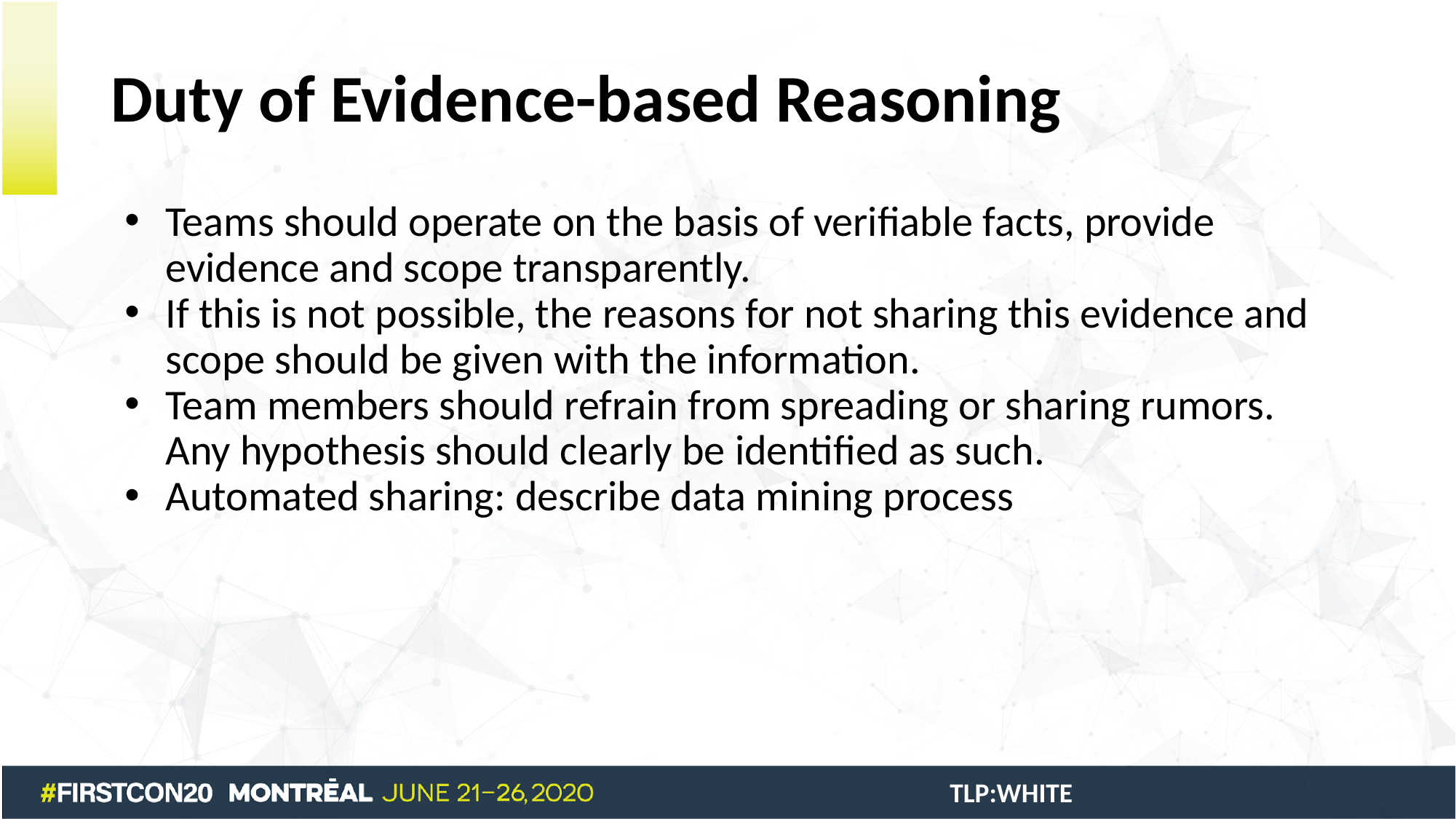

# Duty of Evidence-based Reasoning
Teams should operate on the basis of verifiable facts, provide evidence and scope transparently.
If this is not possible, the reasons for not sharing this evidence and scope should be given with the information.
Team members should refrain from spreading or sharing rumors. Any hypothesis should clearly be identified as such.
Automated sharing: describe data mining process